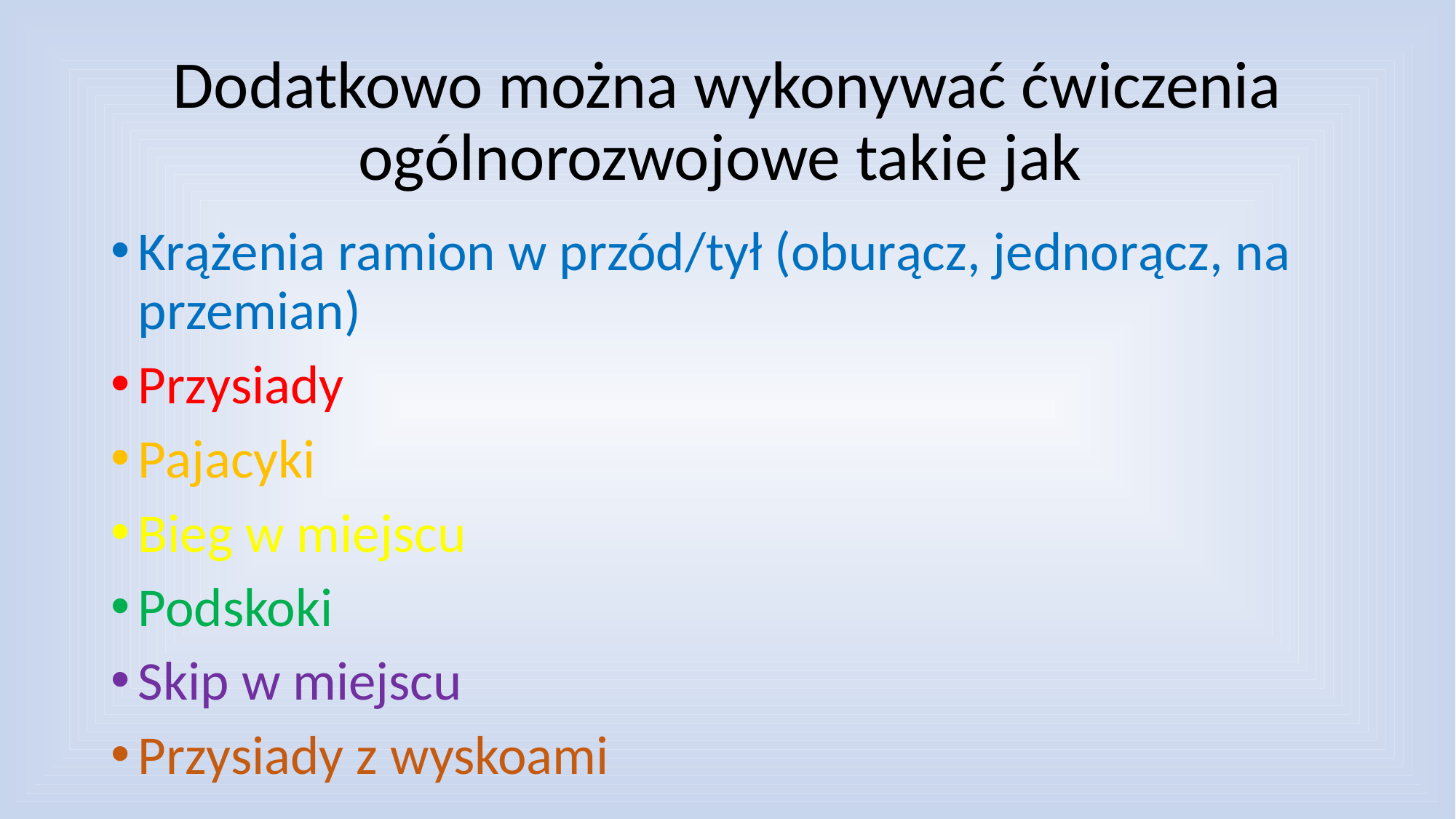

# Dodatkowo można wykonywać ćwiczenia ogólnorozwojowe takie jak
Krążenia ramion w przód/tył (oburącz, jednorącz, na przemian)
Przysiady
Pajacyki
Bieg w miejscu
Podskoki
Skip w miejscu
Przysiady z wyskoami